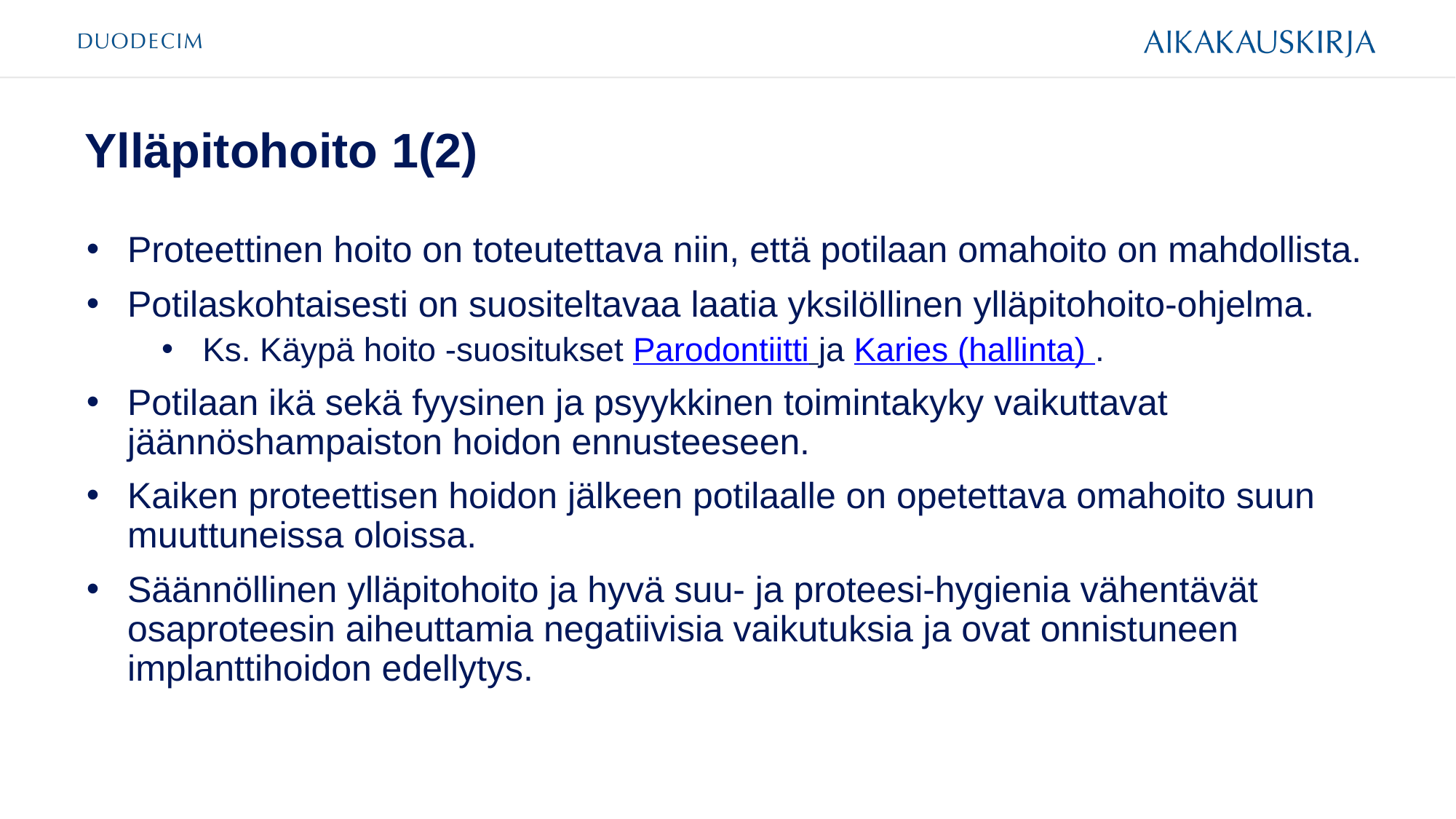

# Ylläpitohoito 1(2)
Proteettinen hoito on toteutettava niin, että potilaan omahoito on mahdollista.
Potilaskohtaisesti on suositeltavaa laatia yksilöllinen ylläpitohoito-ohjelma.
Ks. Käypä hoito -suositukset Parodontiitti ja Karies (hallinta) .
Potilaan ikä sekä fyysinen ja psyykkinen toimintakyky vaikuttavat jäännöshampaiston hoidon ennusteeseen.
Kaiken proteettisen hoidon jälkeen potilaalle on opetettava omahoito suun muuttuneissa oloissa.
Säännöllinen ylläpitohoito ja hyvä suu- ja proteesi-hygienia vähentävät osaproteesin aiheuttamia negatiivisia vaikutuksia ja ovat onnistuneen implanttihoidon edellytys.